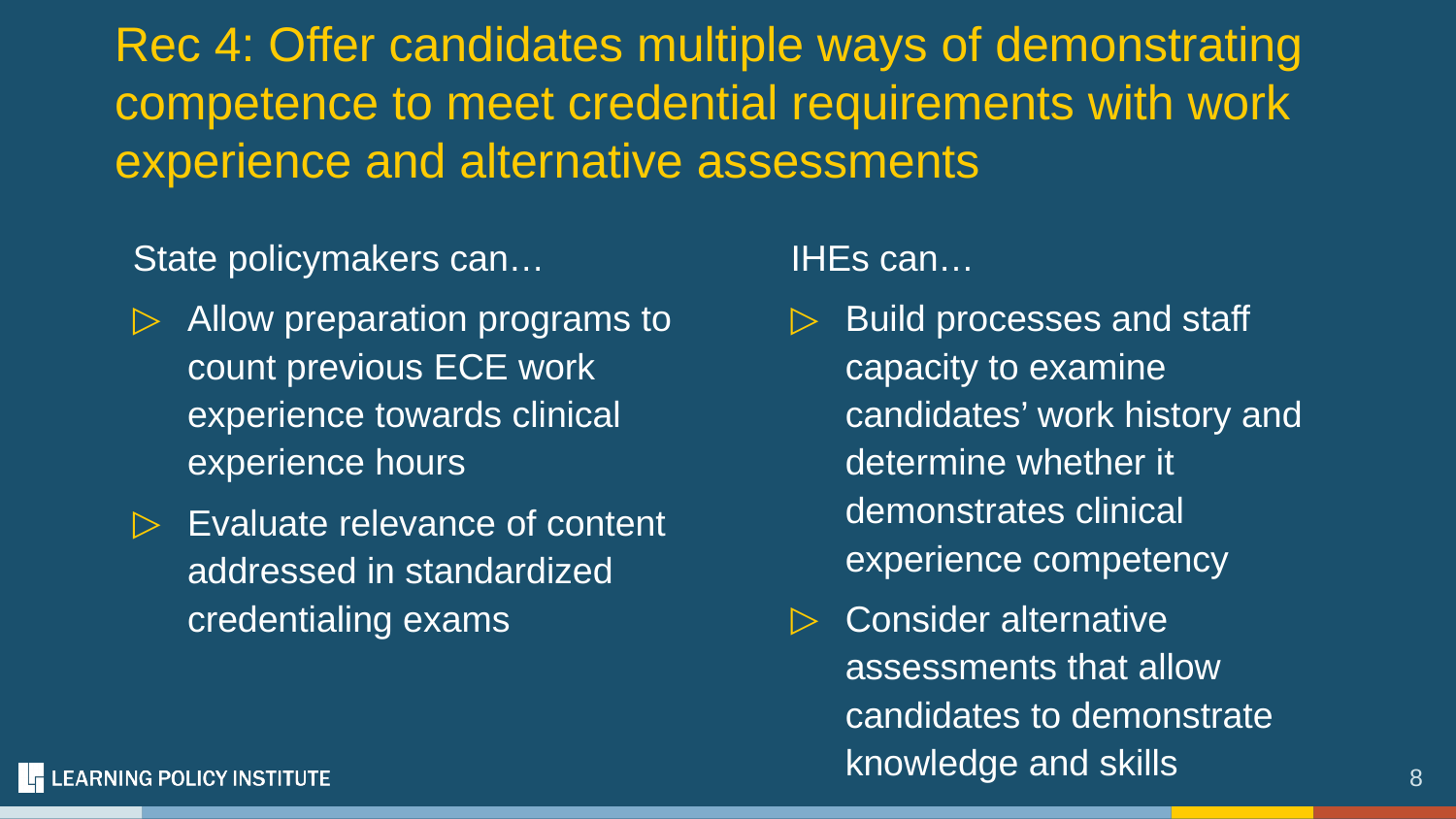

# Rec 4: Offer candidates multiple ways of demonstrating competence to meet credential requirements with work experience and alternative assessments
State policymakers can…
Allow preparation programs to count previous ECE work experience towards clinical experience hours
Evaluate relevance of content addressed in standardized credentialing exams
IHEs can…
Build processes and staff capacity to examine candidates’ work history and determine whether it demonstrates clinical experience competency
Consider alternative assessments that allow candidates to demonstrate knowledge and skills
8